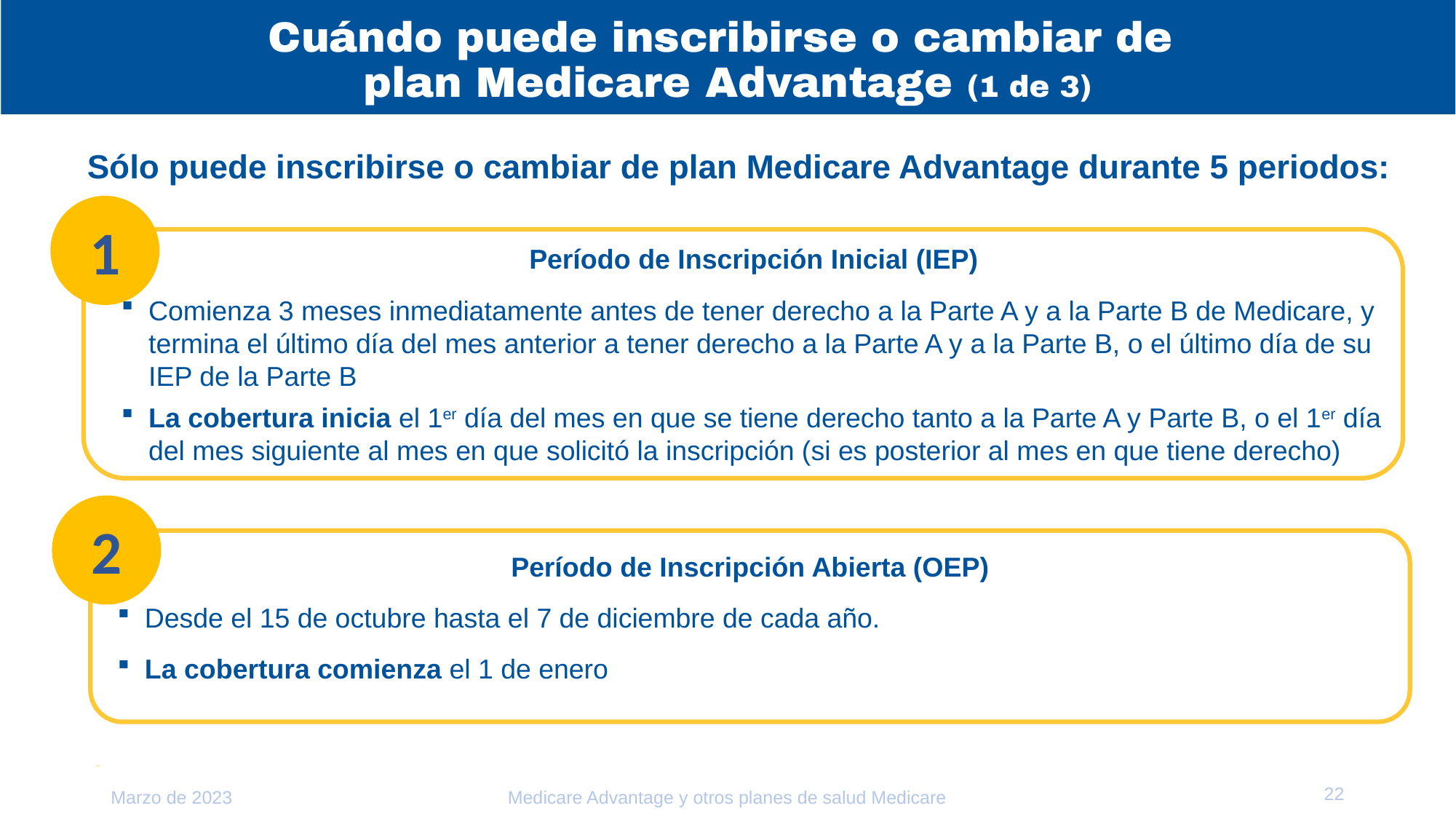

# Cuándo puede inscribirse o cambiar de plan Medicare Advantage (1 de 3)
Sólo puede inscribirse o cambiar de plan Medicare Advantage durante 5 periodos:
1

Período de Inscripción Inicial (IEP)
Comienza 3 meses inmediatamente antes de tener derecho a la Parte A y a la Parte B de Medicare, y termina el último día del mes anterior a tener derecho a la Parte A y a la Parte B, o el último día de su IEP de la Parte B
La cobertura inicia el 1er día del mes en que se tiene derecho tanto a la Parte A y Parte B, o el 1er día del mes siguiente al mes en que solicitó la inscripción (si es posterior al mes en que tiene derecho)
2

Período de Inscripción Abierta (OEP)
Desde el 15 de octubre hasta el 7 de diciembre de cada año.
La cobertura comienza el 1 de enero
22
Marzo de 2023
Medicare Advantage y otros planes de salud Medicare